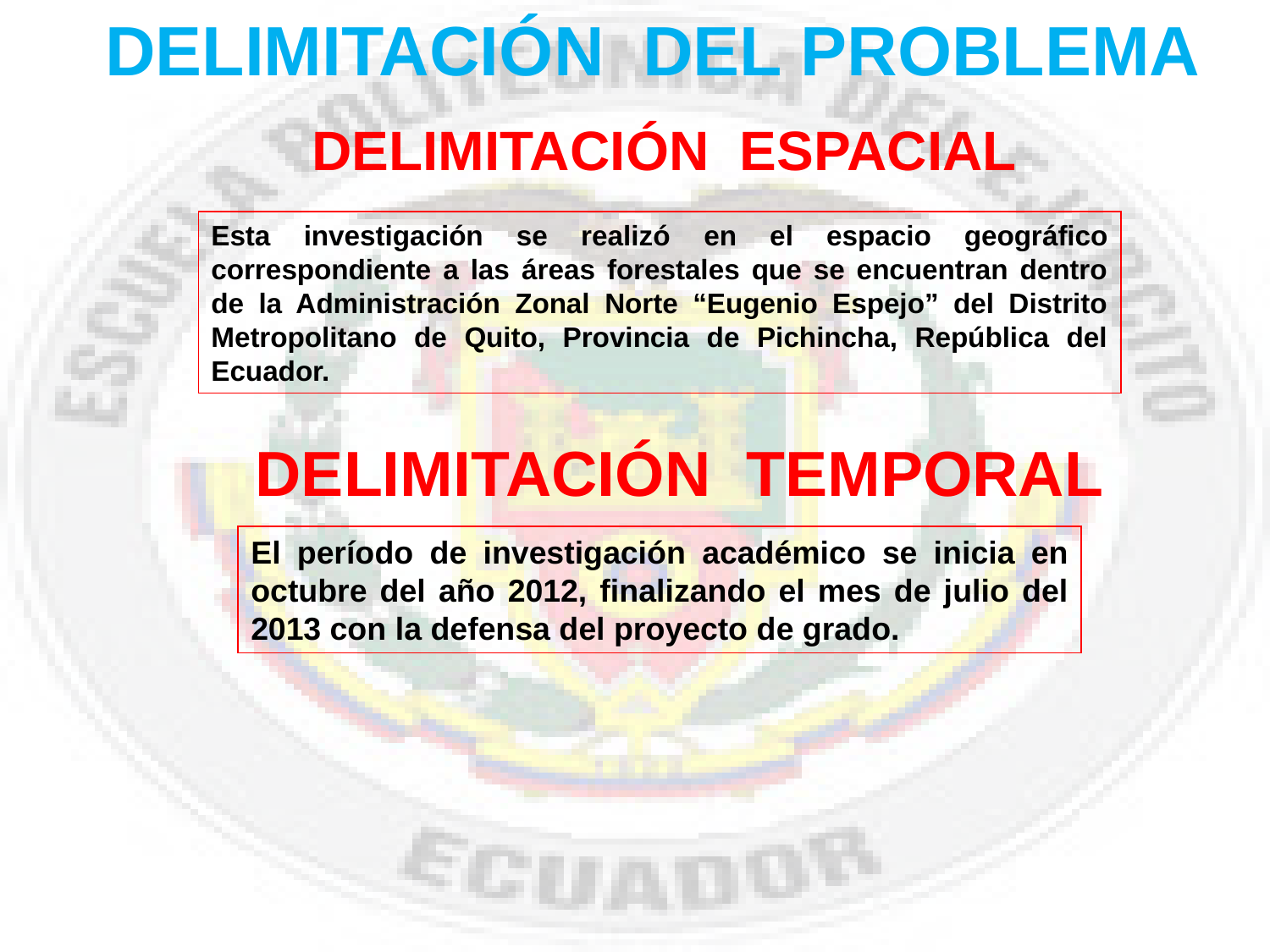

DELIMITACIÓN  DEL PROBLEMA
DELIMITACIÓN  ESPACIAL
Esta investigación se realizó en el espacio geográfico correspondiente a las áreas forestales que se encuentran dentro de la Administración Zonal Norte “Eugenio Espejo” del Distrito Metropolitano de Quito, Provincia de Pichincha, República del Ecuador.
DELIMITACIÓN  TEMPORAL
El período de investigación académico se inicia en octubre del año 2012, finalizando el mes de julio del 2013 con la defensa del proyecto de grado.